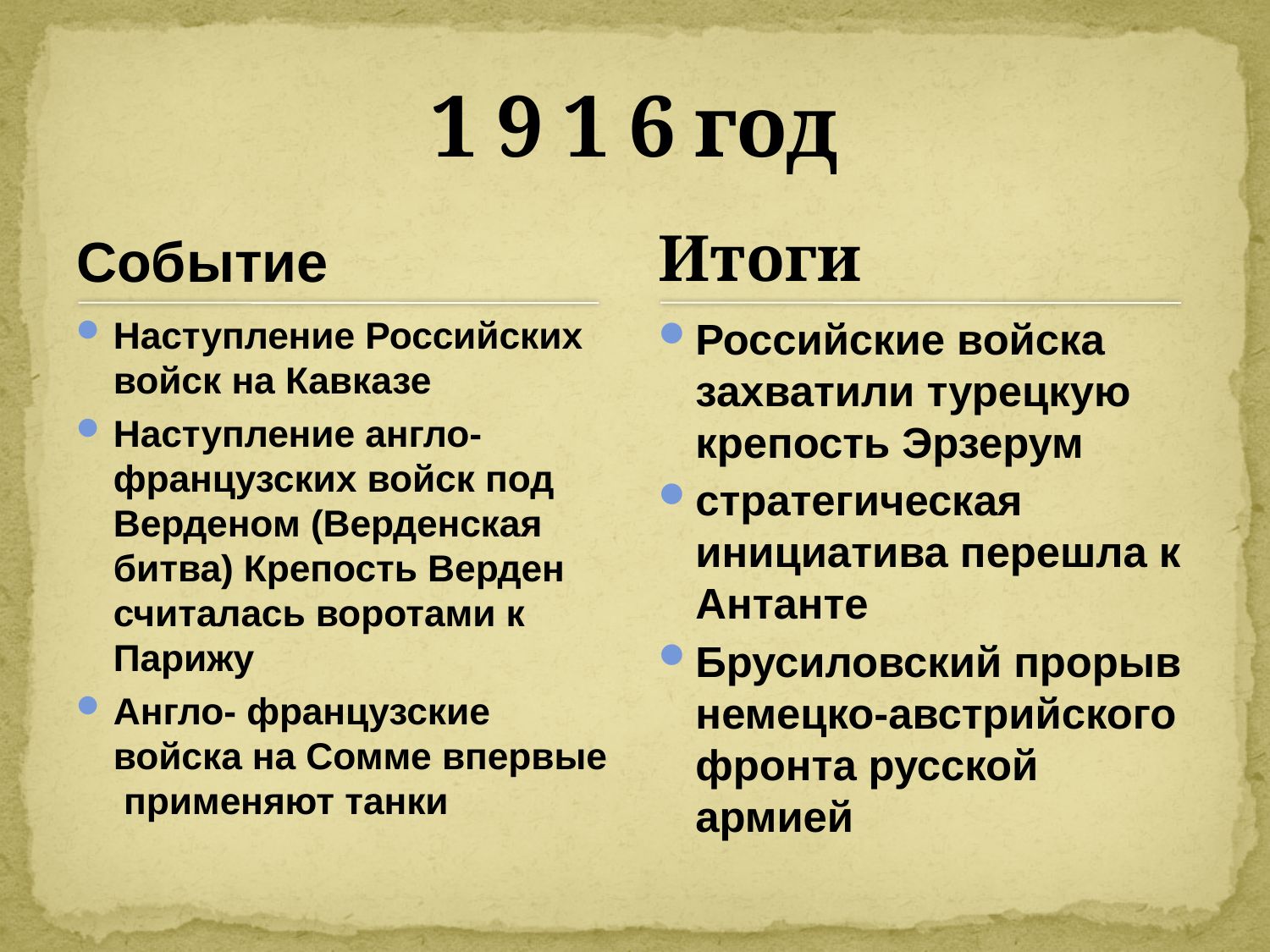

# 1 9 1 6 год
Событие
Итоги
Наступление Российских войск на Кавказе
Наступление англо-французских войск под Верденом (Верденская битва) Крепость Верден считалась воротами к Парижу
Англо- французские войска на Сомме впервые  применяют танки

Российские войска захватили турецкую крепость Эрзерум
стратегическая инициатива перешла к Антанте
Брусиловский прорыв немецко-австрийского фронта русской армией